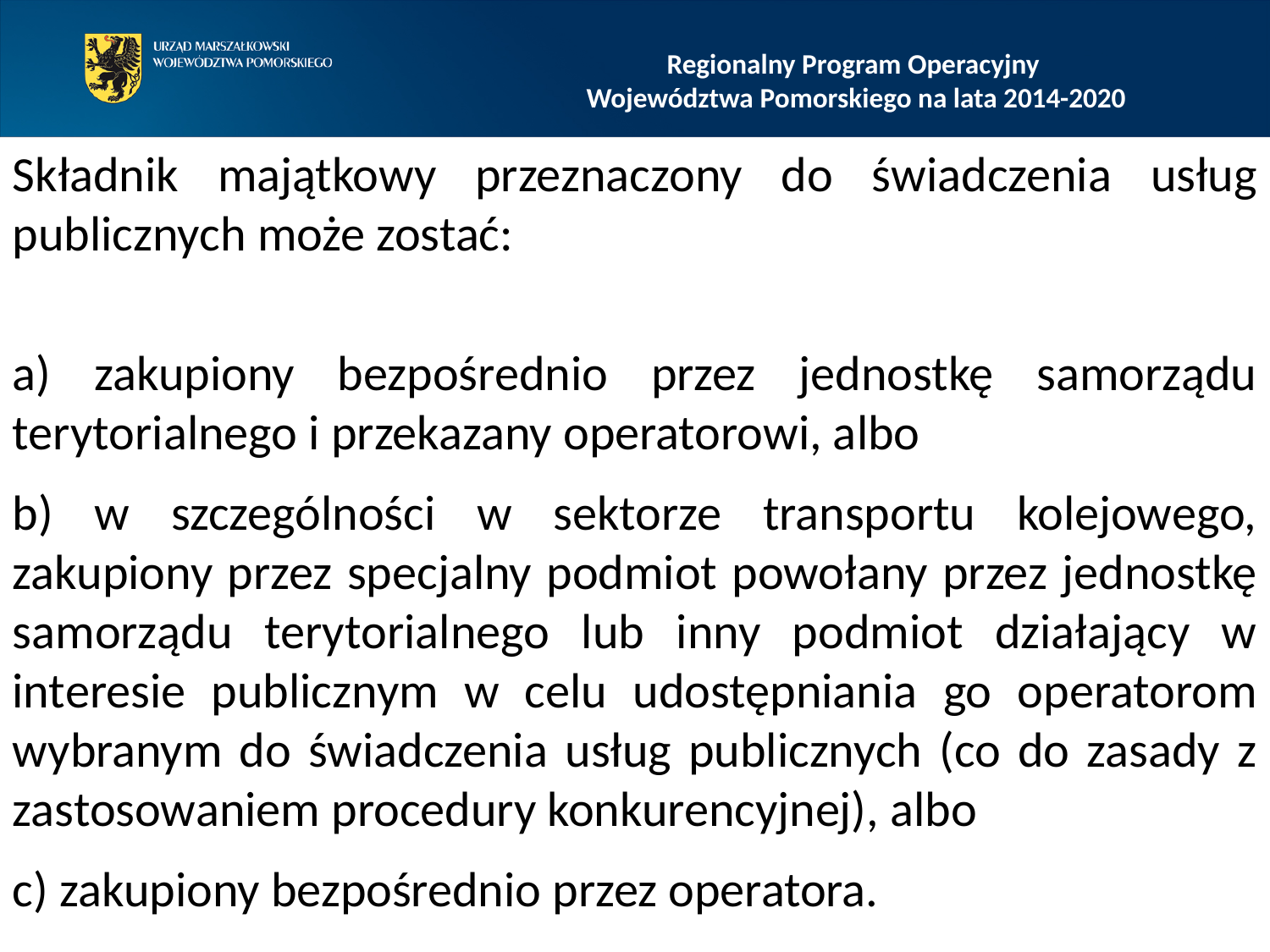

# Regionalny Program Operacyjny Województwa Pomorskiego na lata 2014-2020
Składnik majątkowy przeznaczony do świadczenia usług publicznych może zostać:

a) zakupiony bezpośrednio przez jednostkę samorządu terytorialnego i przekazany operatorowi, albo
b) w szczególności w sektorze transportu kolejowego, zakupiony przez specjalny podmiot powołany przez jednostkę samorządu terytorialnego lub inny podmiot działający w interesie publicznym w celu udostępniania go operatorom wybranym do świadczenia usług publicznych (co do zasady z zastosowaniem procedury konkurencyjnej), albo
c) zakupiony bezpośrednio przez operatora.